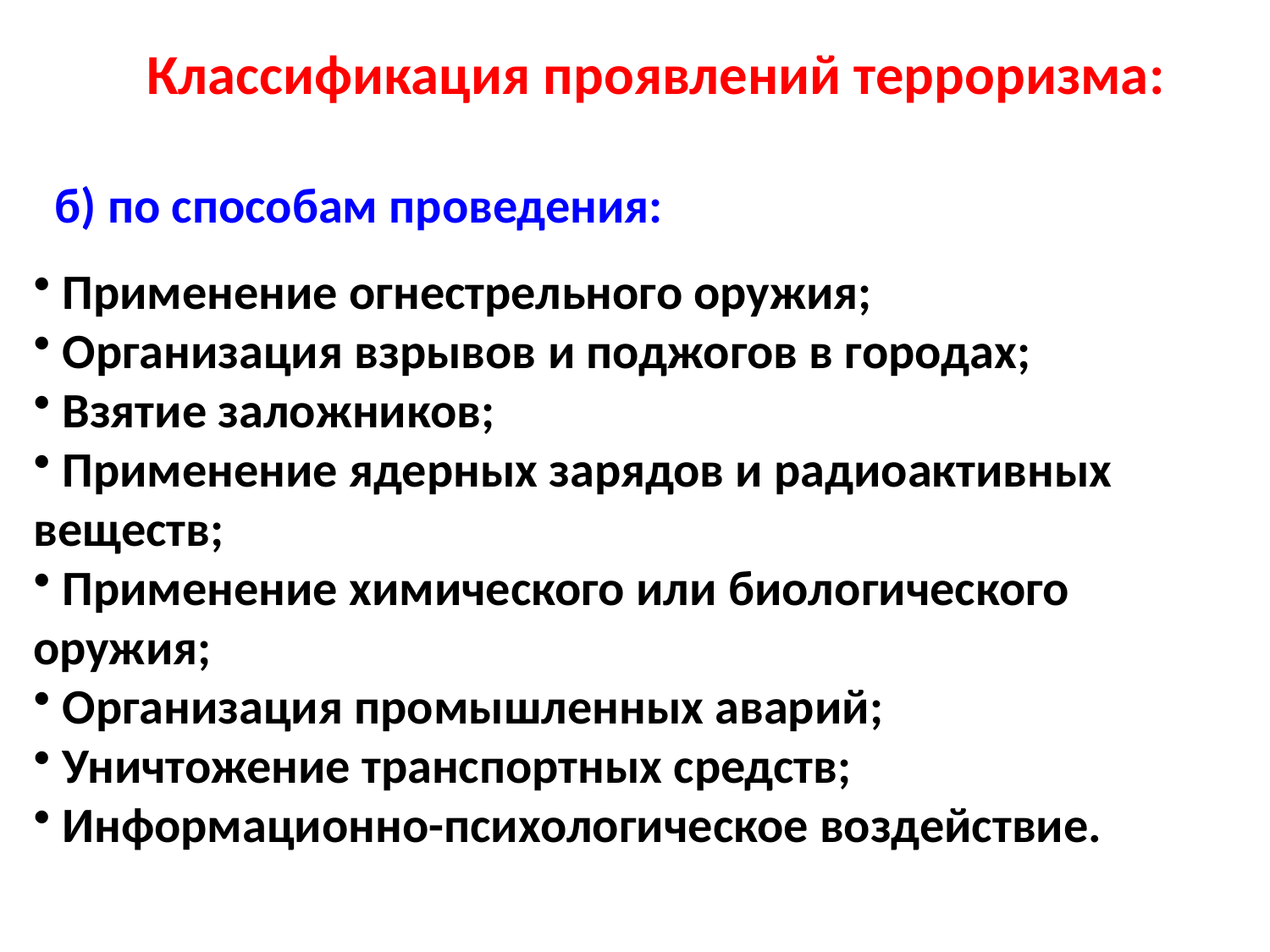

Классификация проявлений терроризма:

б) по способам проведения:
 Применение огнестрельного оружия;
 Организация взрывов и поджогов в городах;
 Взятие заложников;
 Применение ядерных зарядов и радиоактивных веществ;
 Применение химического или биологического оружия;
 Организация промышленных аварий;
 Уничтожение транспортных средств;
 Информационно-психологическое воздействие.